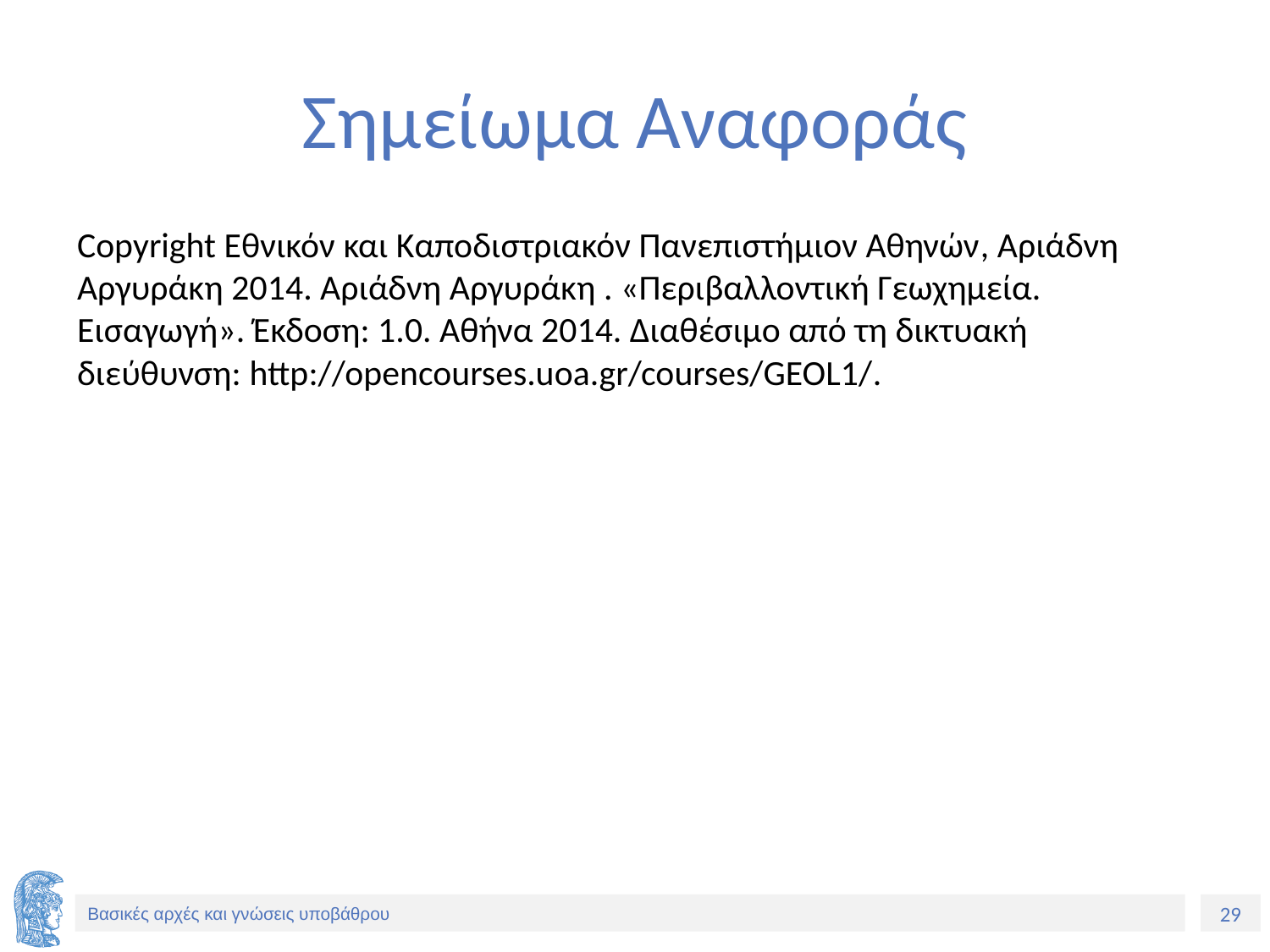

Σημείωμα Αναφοράς
Copyright Εθνικόν και Καποδιστριακόν Πανεπιστήμιον Αθηνών, Αριάδνη Αργυράκη 2014. Αριάδνη Αργυράκη . «Περιβαλλοντική Γεωχημεία. Εισαγωγή». Έκδοση: 1.0. Αθήνα 2014. Διαθέσιμο από τη δικτυακή διεύθυνση: http://opencourses.uoa.gr/courses/GEOL1/.